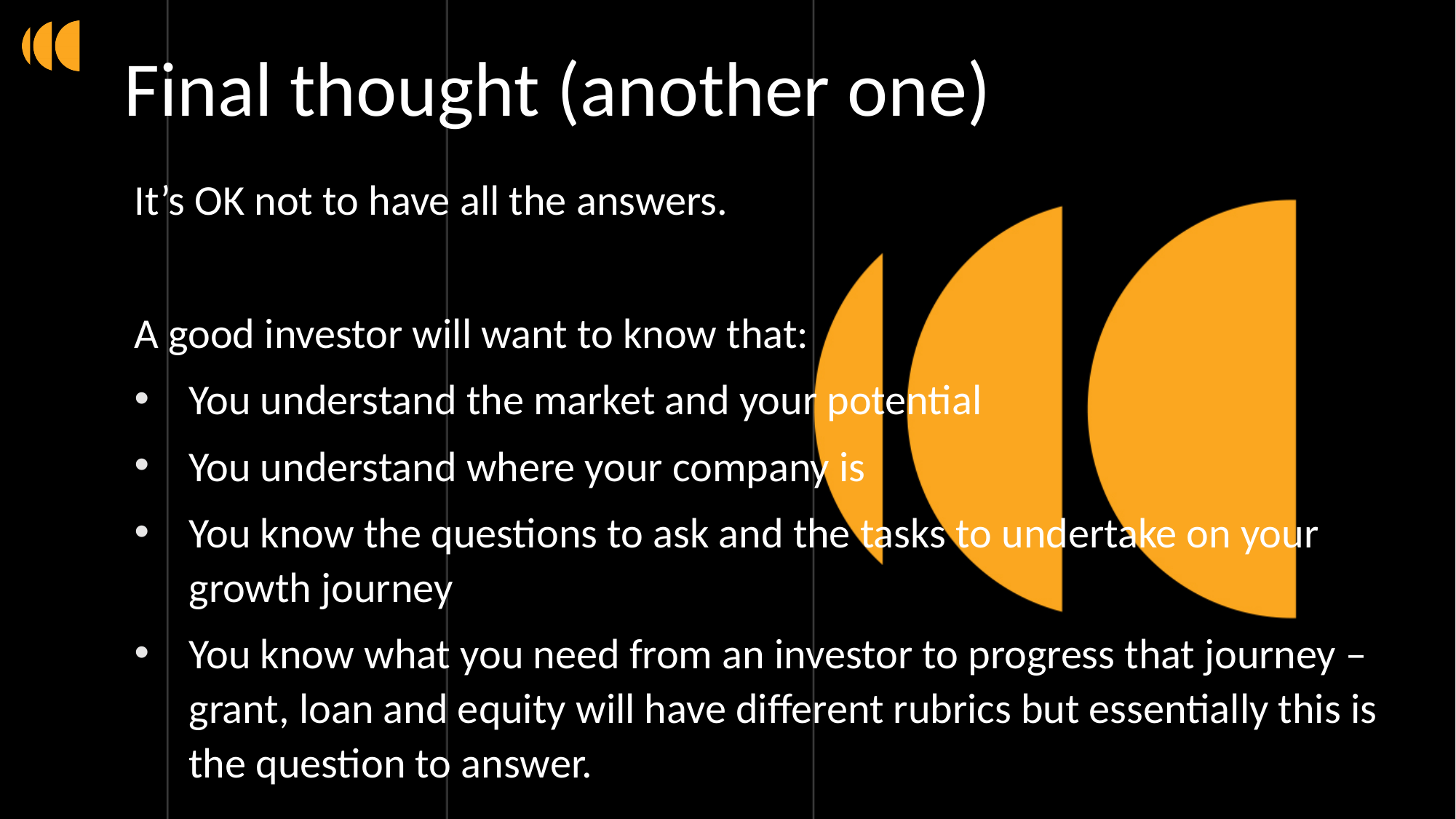

# Final thought (another one)
It’s OK not to have all the answers.

A good investor will want to know that:
You understand the market and your potential
You understand where your company is
You know the questions to ask and the tasks to undertake on your growth journey
You know what you need from an investor to progress that journey – grant, loan and equity will have different rubrics but essentially this is the question to answer.